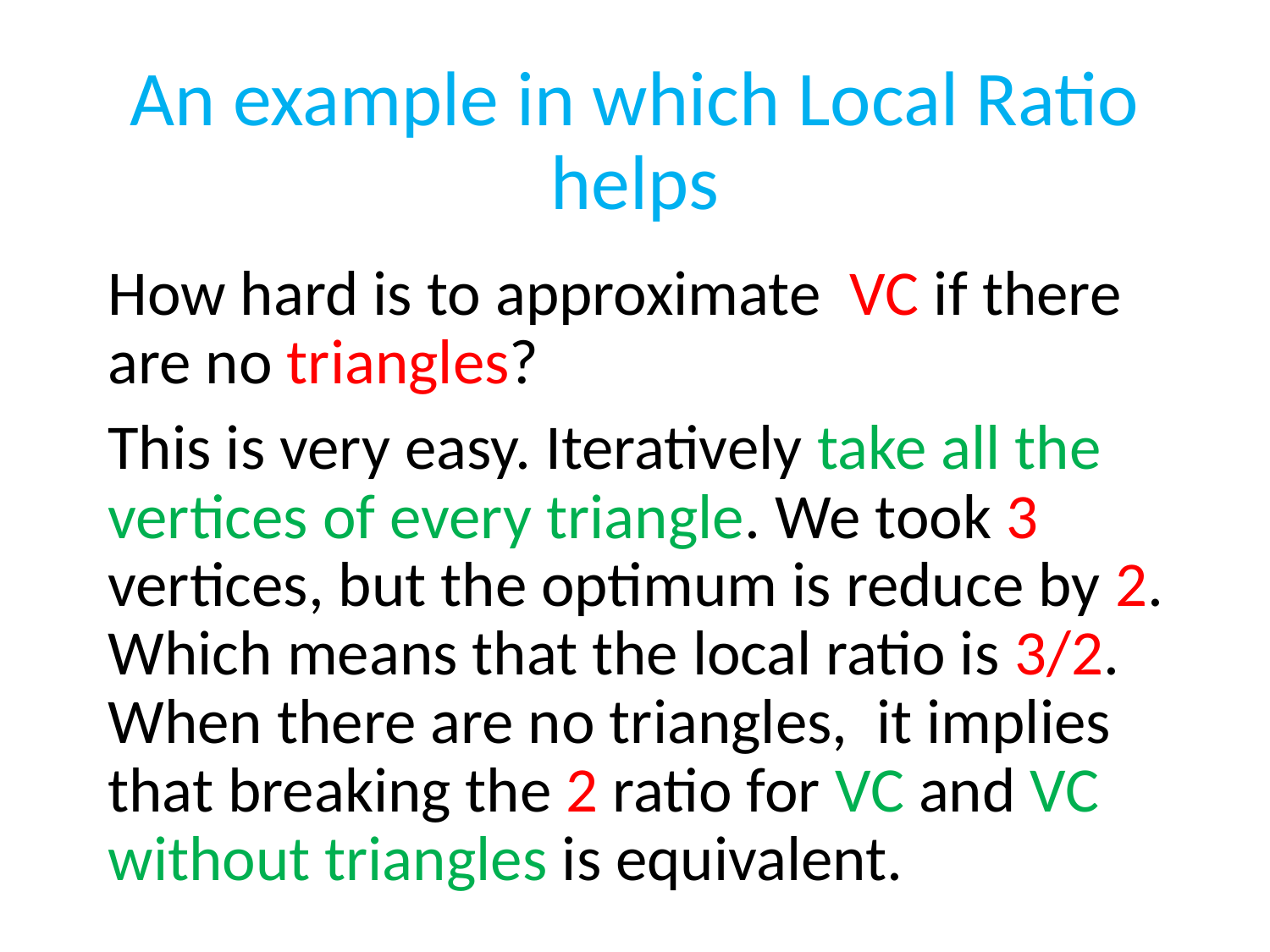

# An example in which Local Ratio helps
How hard is to approximate  VC if there are no triangles?
This is very easy. Iteratively take all the vertices of every triangle. We took 3 vertices, but the optimum is reduce by 2. Which means that the local ratio is 3/2.  When there are no triangles,  it implies that breaking the 2 ratio for VC and VC without triangles is equivalent.